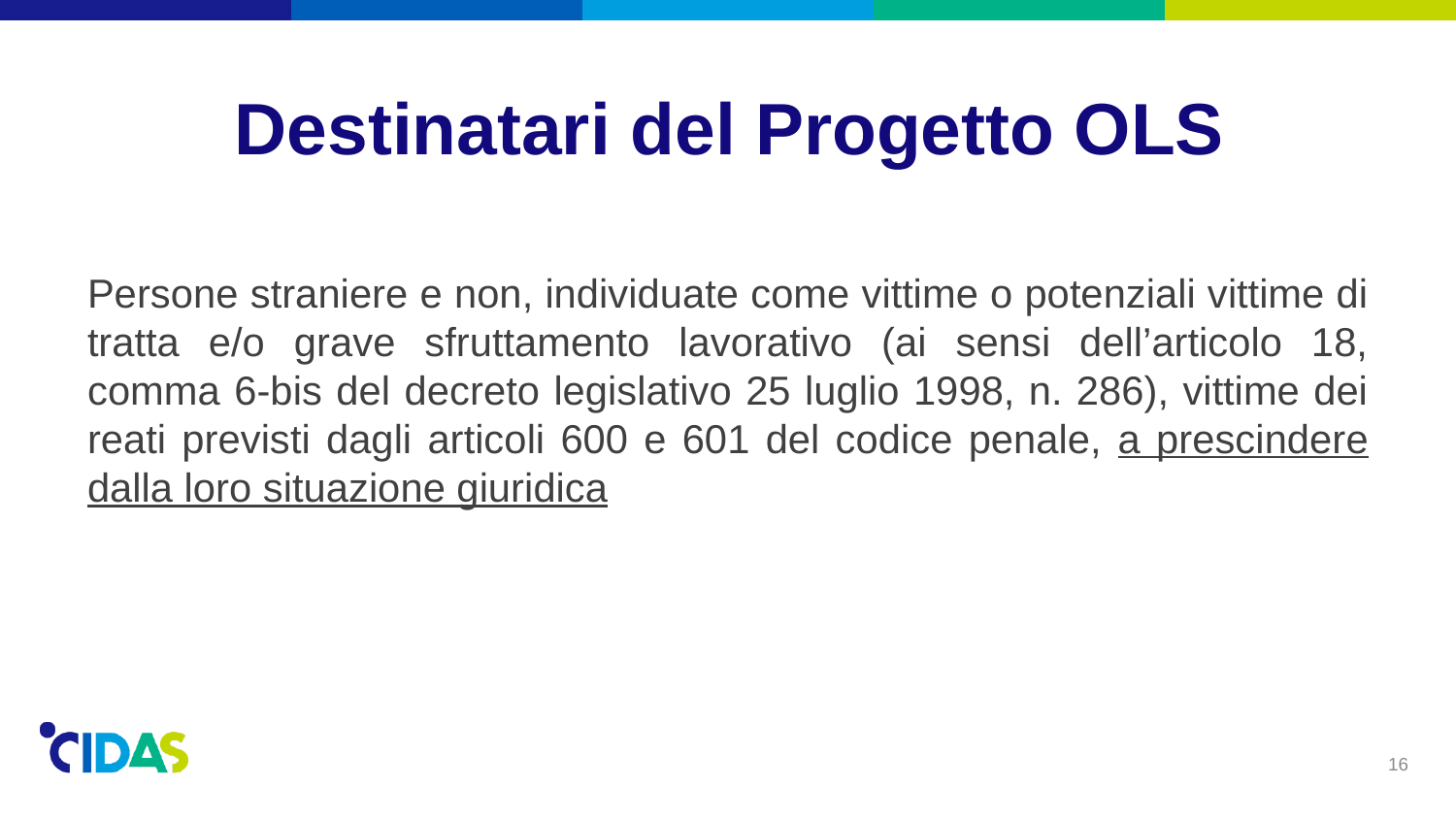

# Destinatari del Progetto OLS
Persone straniere e non, individuate come vittime o potenziali vittime di tratta e/o grave sfruttamento lavorativo (ai sensi dell’articolo 18, comma 6-bis del decreto legislativo 25 luglio 1998, n. 286), vittime dei reati previsti dagli articoli 600 e 601 del codice penale, a prescindere dalla loro situazione giuridica
16